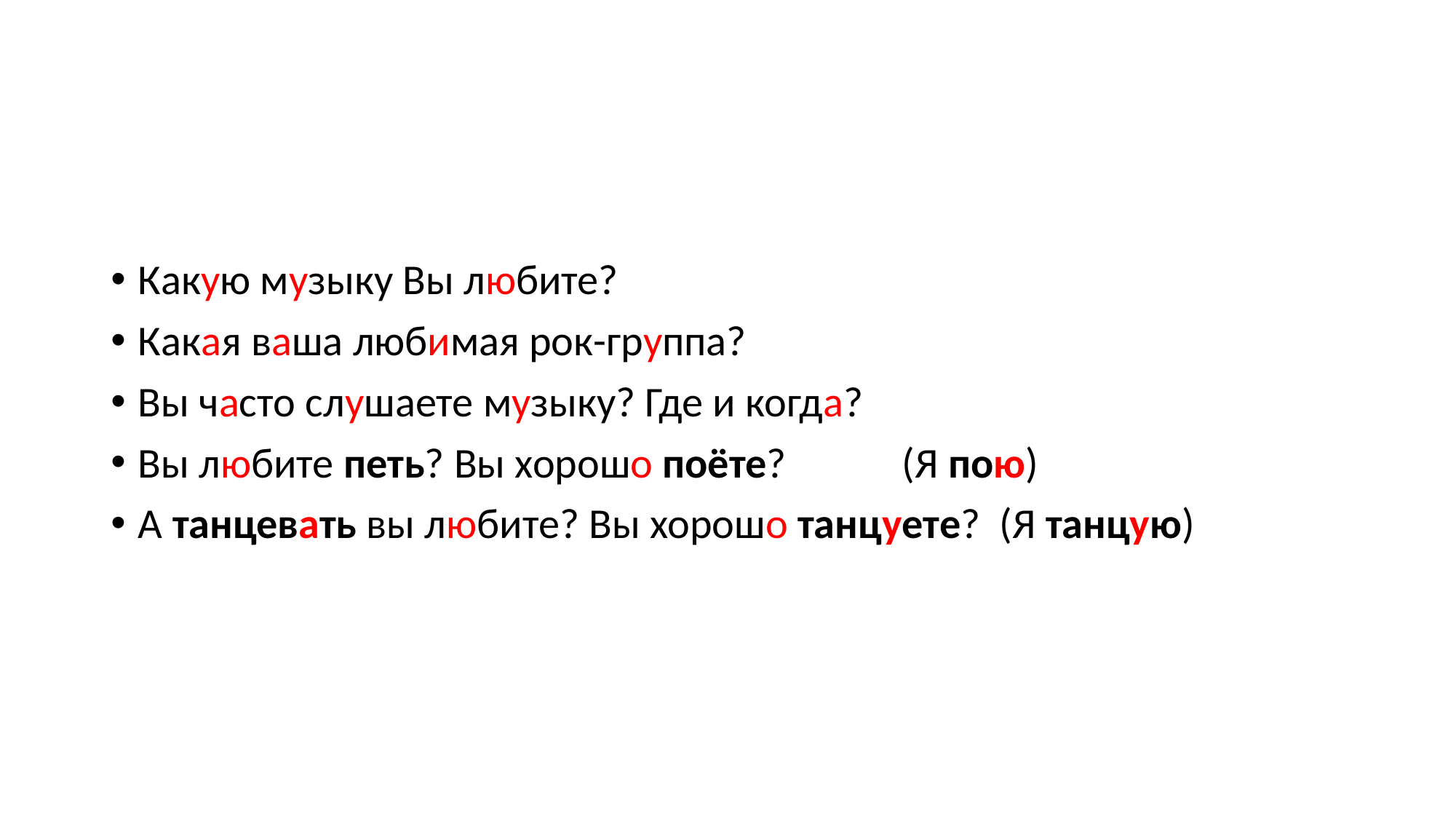

Какую музыку Вы любите?
Какая ваша любимая рок-группа?
Вы часто слушаете музыку? Где и когда?
Вы любите петь? Вы хорошо поёте? 	(Я пою)
А танцевать вы любите? Вы хорошо танцуете?  (Я танцую)